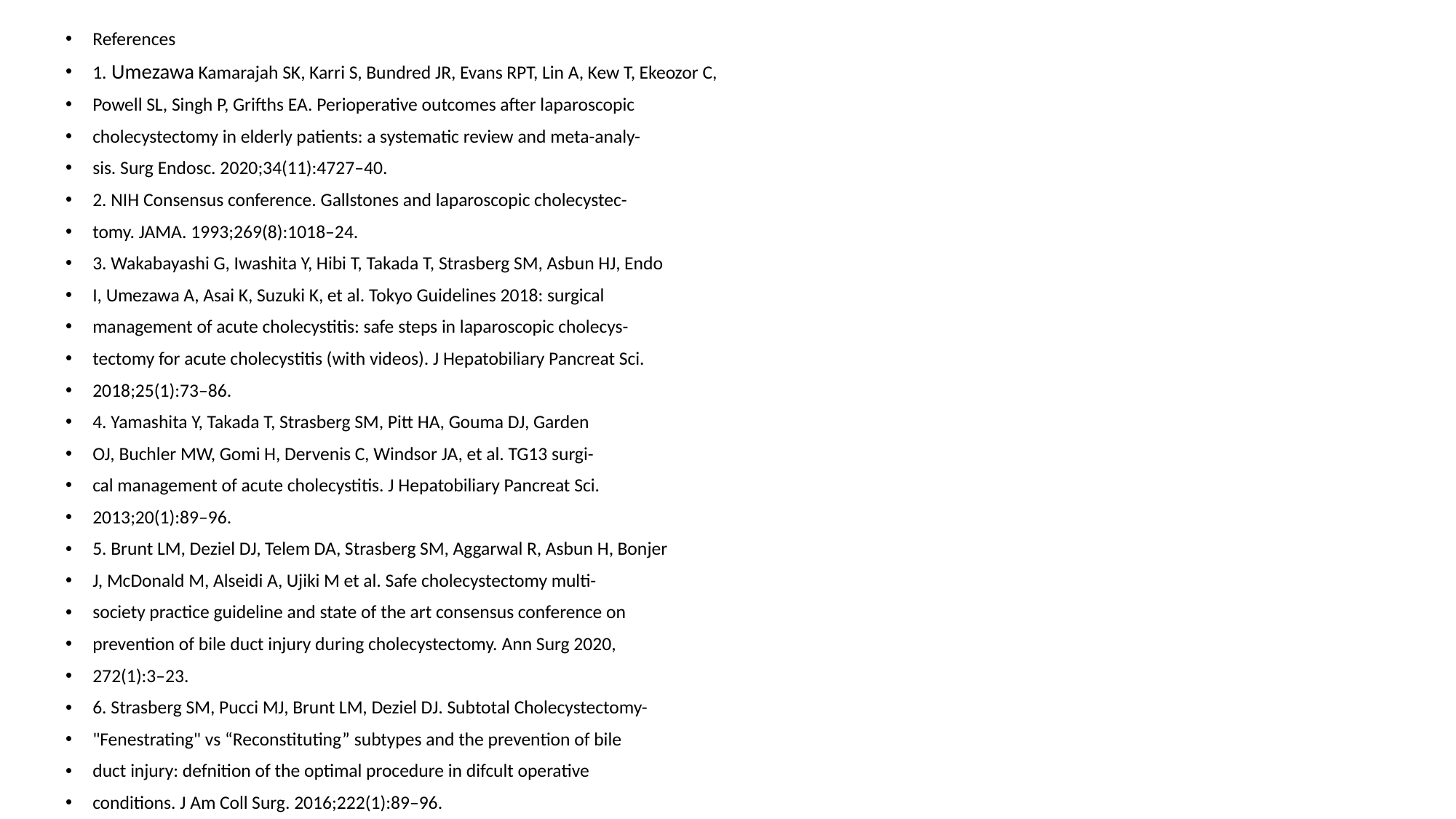

References
1. Umezawa Kamarajah SK, Karri S, Bundred JR, Evans RPT, Lin A, Kew T, Ekeozor C,
Powell SL, Singh P, Grifths EA. Perioperative outcomes after laparoscopic
cholecystectomy in elderly patients: a systematic review and meta-analy-
sis. Surg Endosc. 2020;34(11):4727–40.
2. NIH Consensus conference. Gallstones and laparoscopic cholecystec-
tomy. JAMA. 1993;269(8):1018–24.
3. Wakabayashi G, Iwashita Y, Hibi T, Takada T, Strasberg SM, Asbun HJ, Endo
I, Umezawa A, Asai K, Suzuki K, et al. Tokyo Guidelines 2018: surgical
management of acute cholecystitis: safe steps in laparoscopic cholecys-
tectomy for acute cholecystitis (with videos). J Hepatobiliary Pancreat Sci.
2018;25(1):73–86.
4. Yamashita Y, Takada T, Strasberg SM, Pitt HA, Gouma DJ, Garden
OJ, Buchler MW, Gomi H, Dervenis C, Windsor JA, et al. TG13 surgi-
cal management of acute cholecystitis. J Hepatobiliary Pancreat Sci.
2013;20(1):89–96.
5. Brunt LM, Deziel DJ, Telem DA, Strasberg SM, Aggarwal R, Asbun H, Bonjer
J, McDonald M, Alseidi A, Ujiki M et al. Safe cholecystectomy multi-
society practice guideline and state of the art consensus conference on
prevention of bile duct injury during cholecystectomy. Ann Surg 2020,
272(1):3–23.
6. Strasberg SM, Pucci MJ, Brunt LM, Deziel DJ. Subtotal Cholecystectomy-
"Fenestrating" vs “Reconstituting” subtypes and the prevention of bile
duct injury: defnition of the optimal procedure in difcult operative
conditions. J Am Coll Surg. 2016;222(1):89–96.